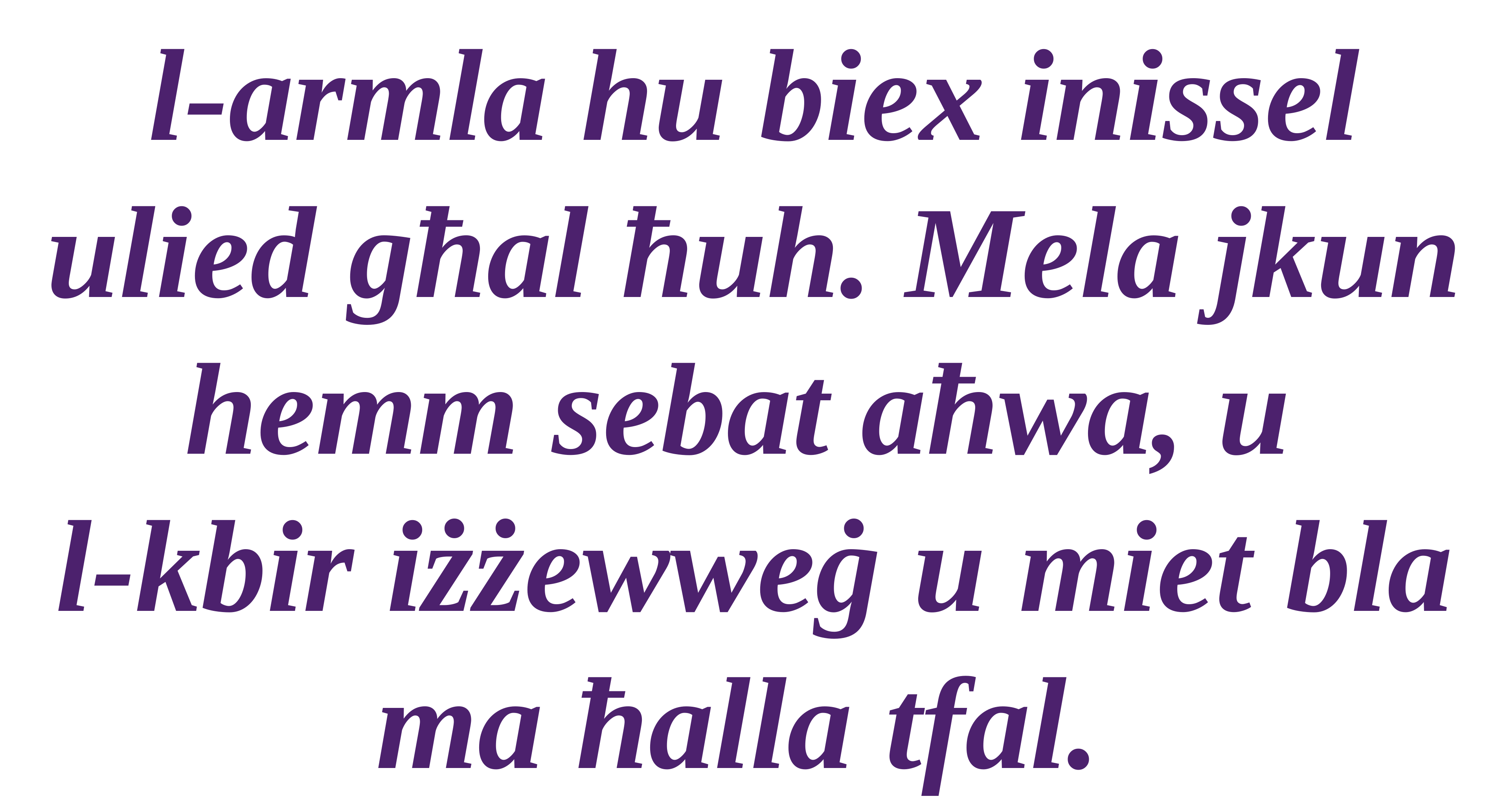

l-armla hu biex inissel ulied għal ħuh. Mela jkun hemm sebat aħwa, u
l-kbir iżżewweġ u miet bla ma ħalla tfal.